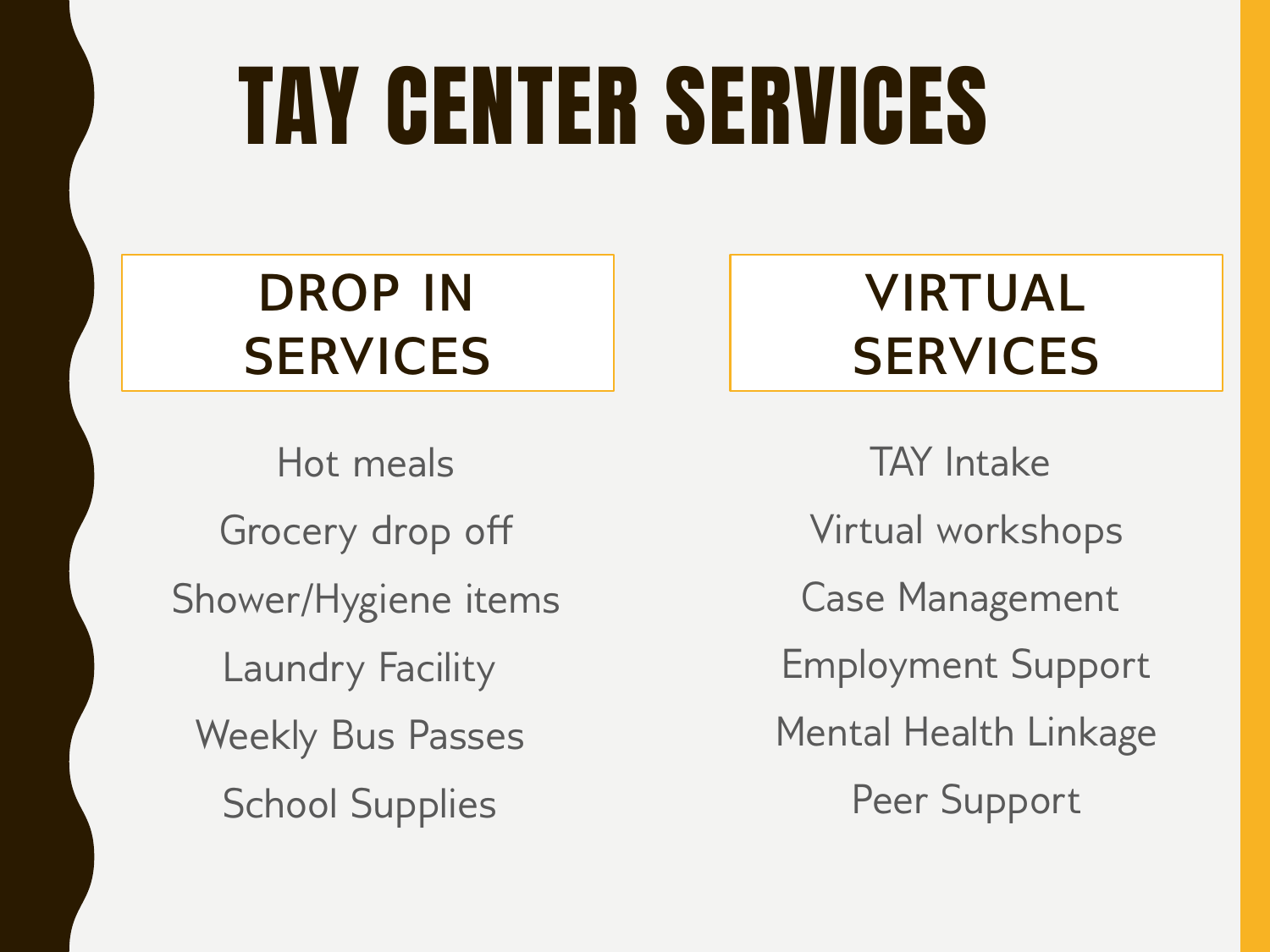

# TAY Center Services
Drop in Services
Virtual Services
Hot meals
Grocery drop off
Shower/Hygiene items
Laundry Facility
Weekly Bus Passes
School Supplies

TAY Intake
Virtual workshops
Case Management
Employment Support
Mental Health Linkage
Peer Support